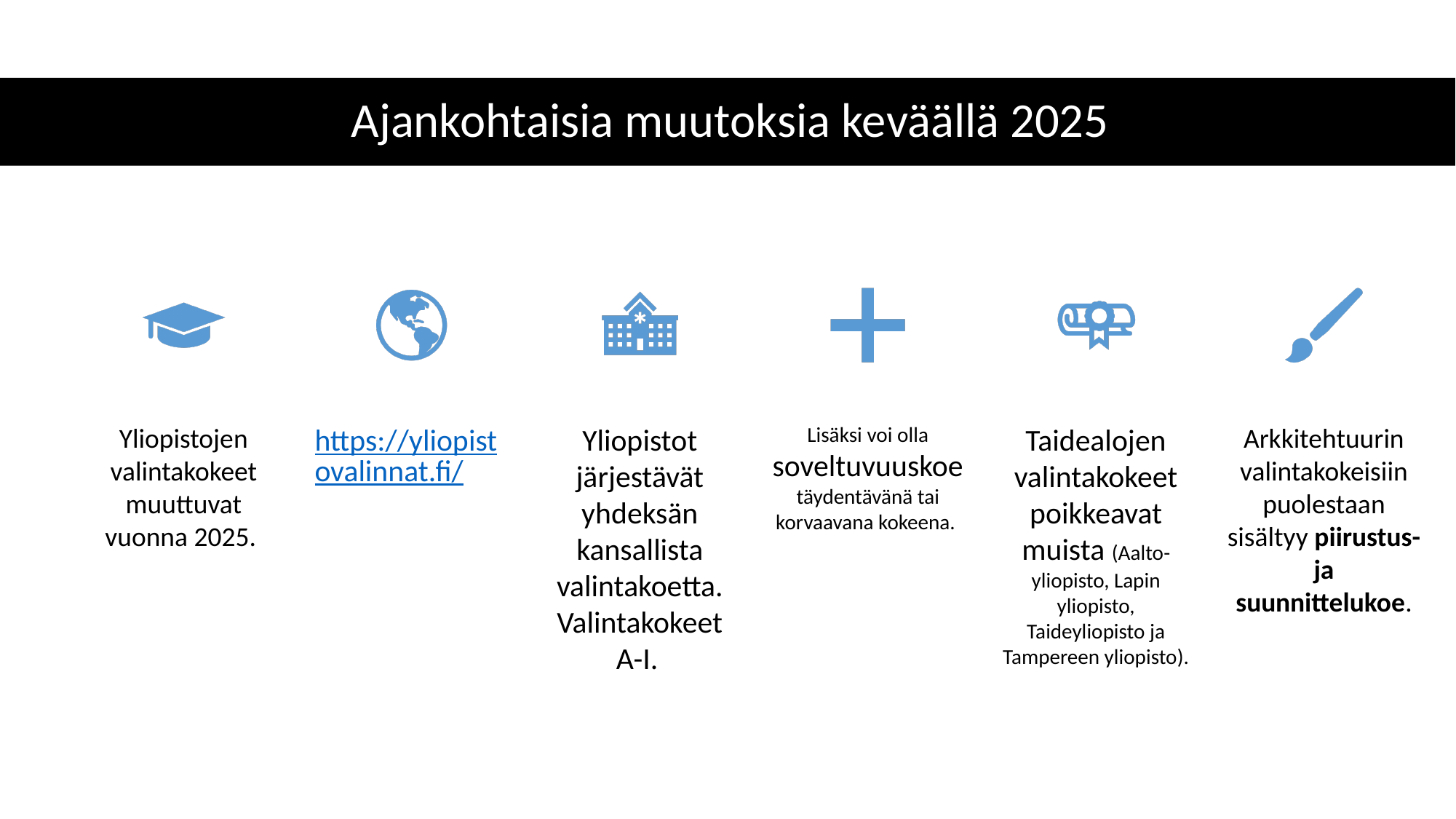

# Ajankohtaisia muutoksia keväällä 2025

Yliopistojen valintakokeet muuttuvat vuonna 2025.
https://yliopistovalinnat.fi/
Yliopistot järjestävät yhdeksän kansallista valintakoetta. Valintakokeet A-I.
Lisäksi voi olla soveltuvuuskoe täydentävänä tai korvaavana kokeena.
Taidealojen valintakokeet poikkeavat muista (Aalto-yliopisto, Lapin yliopisto, Taideyliopisto ja Tampereen yliopisto).
Arkkitehtuurin valintakokeisiin puolestaan sisältyy piirustus- ja suunnittelukoe.